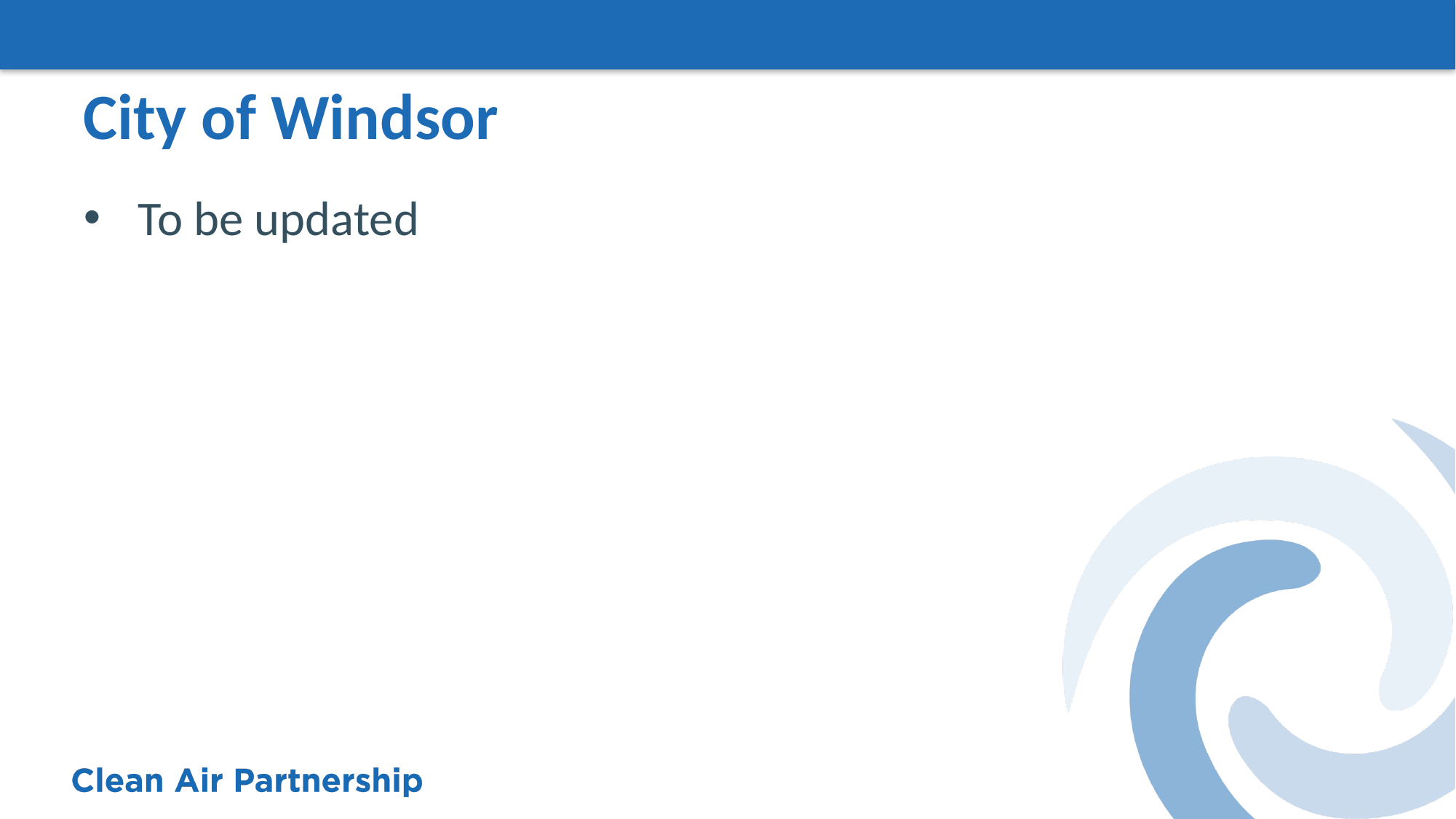

# City of Windsor
To be updated